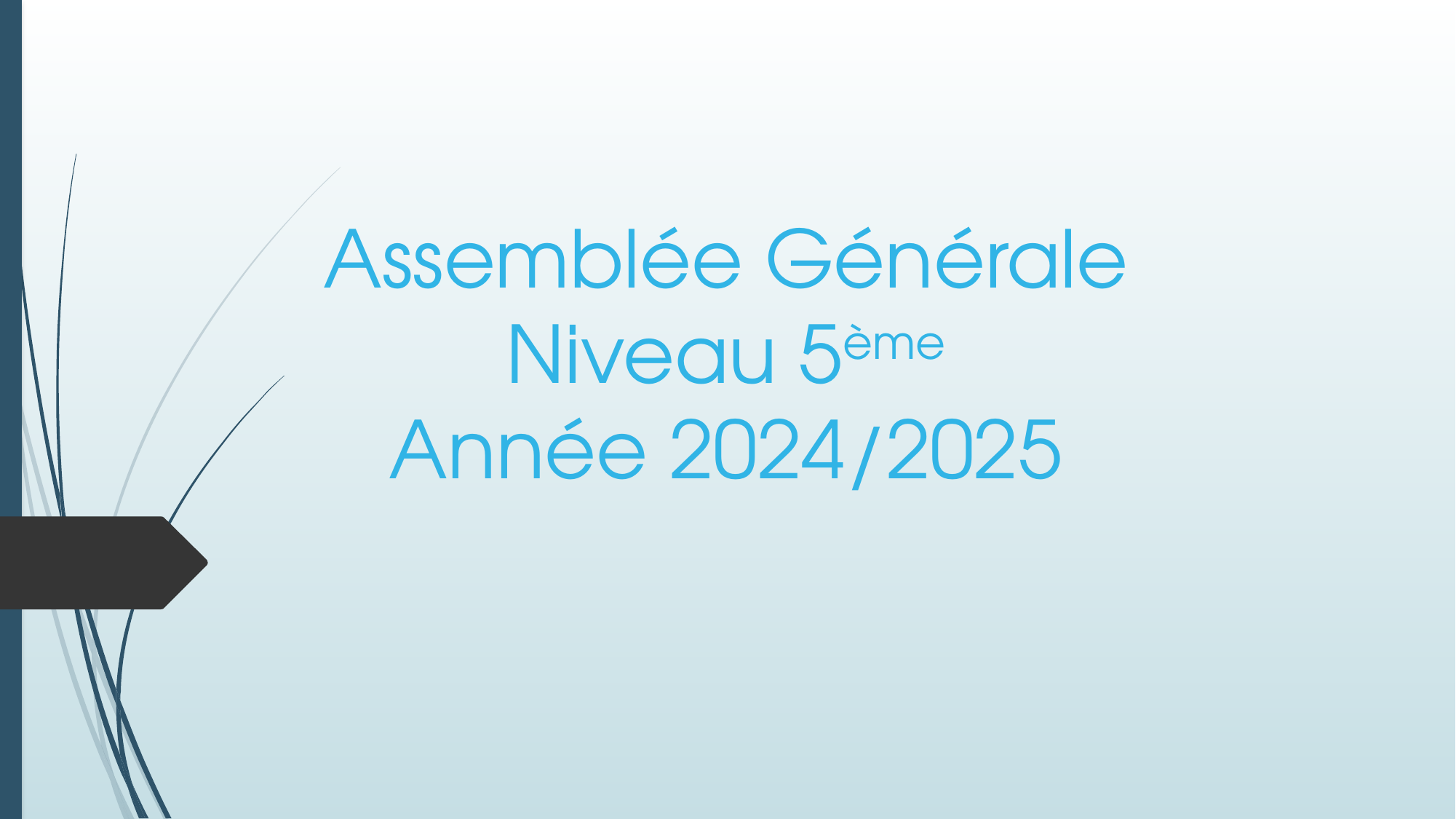

# Assemblée Générale Niveau 5ème Année 2024/2025